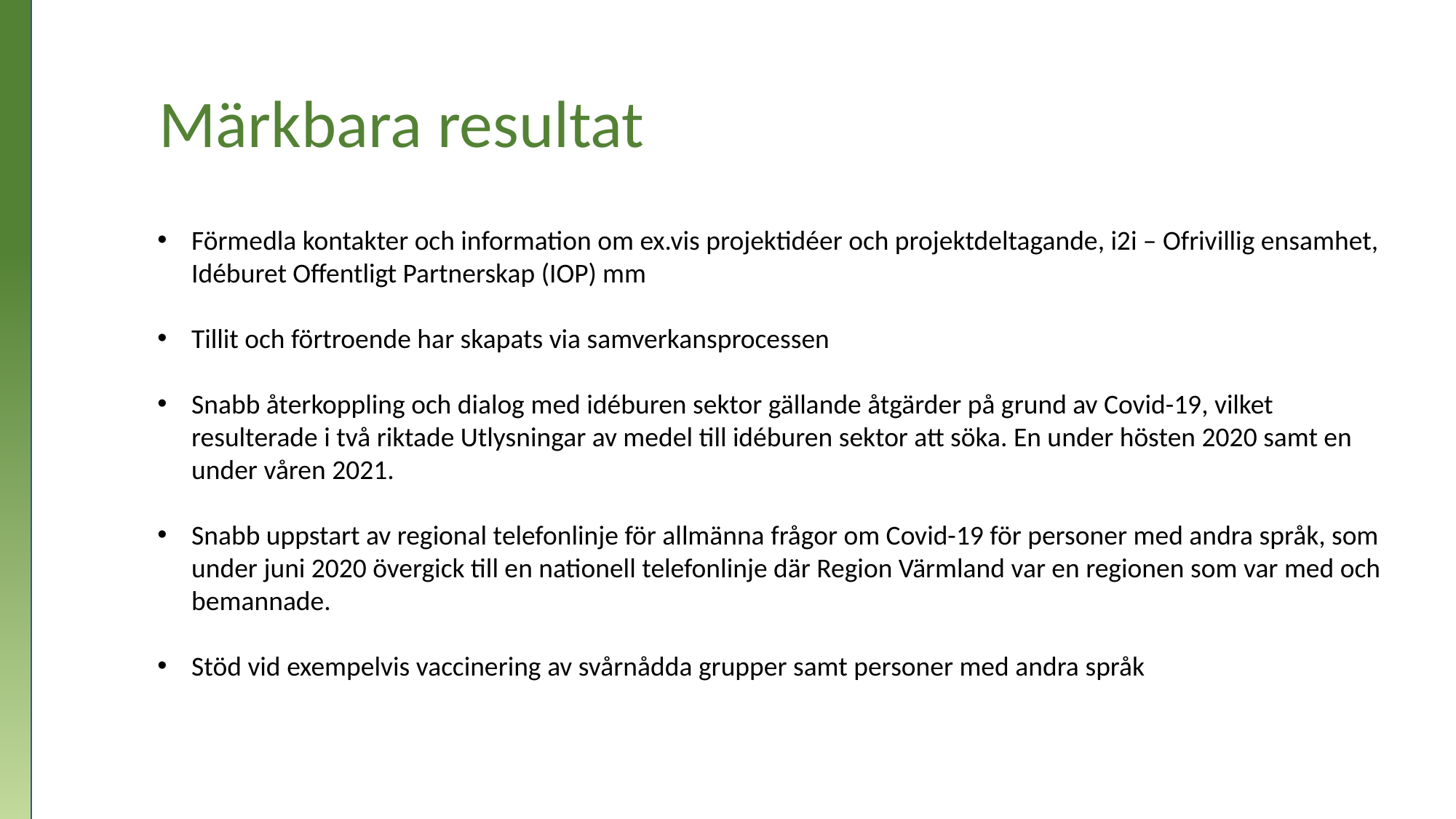

# Märkbara resultat

Förmedla kontakter och information om ex.vis projektidéer och projektdeltagande, i2i – Ofrivillig ensamhet, Idéburet Offentligt Partnerskap (IOP) mm

Tillit och förtroende har skapats via samverkansprocessen

Snabb återkoppling och dialog med idéburen sektor gällande åtgärder på grund av Covid-19, vilket resulterade i två riktade Utlysningar av medel till idéburen sektor att söka. En under hösten 2020 samt en under våren 2021.

Snabb uppstart av regional telefonlinje för allmänna frågor om Covid-19 för personer med andra språk, som under juni 2020 övergick till en nationell telefonlinje där Region Värmland var en regionen som var med och bemannade.

Stöd vid exempelvis vaccinering av svårnådda grupper samt personer med andra språk